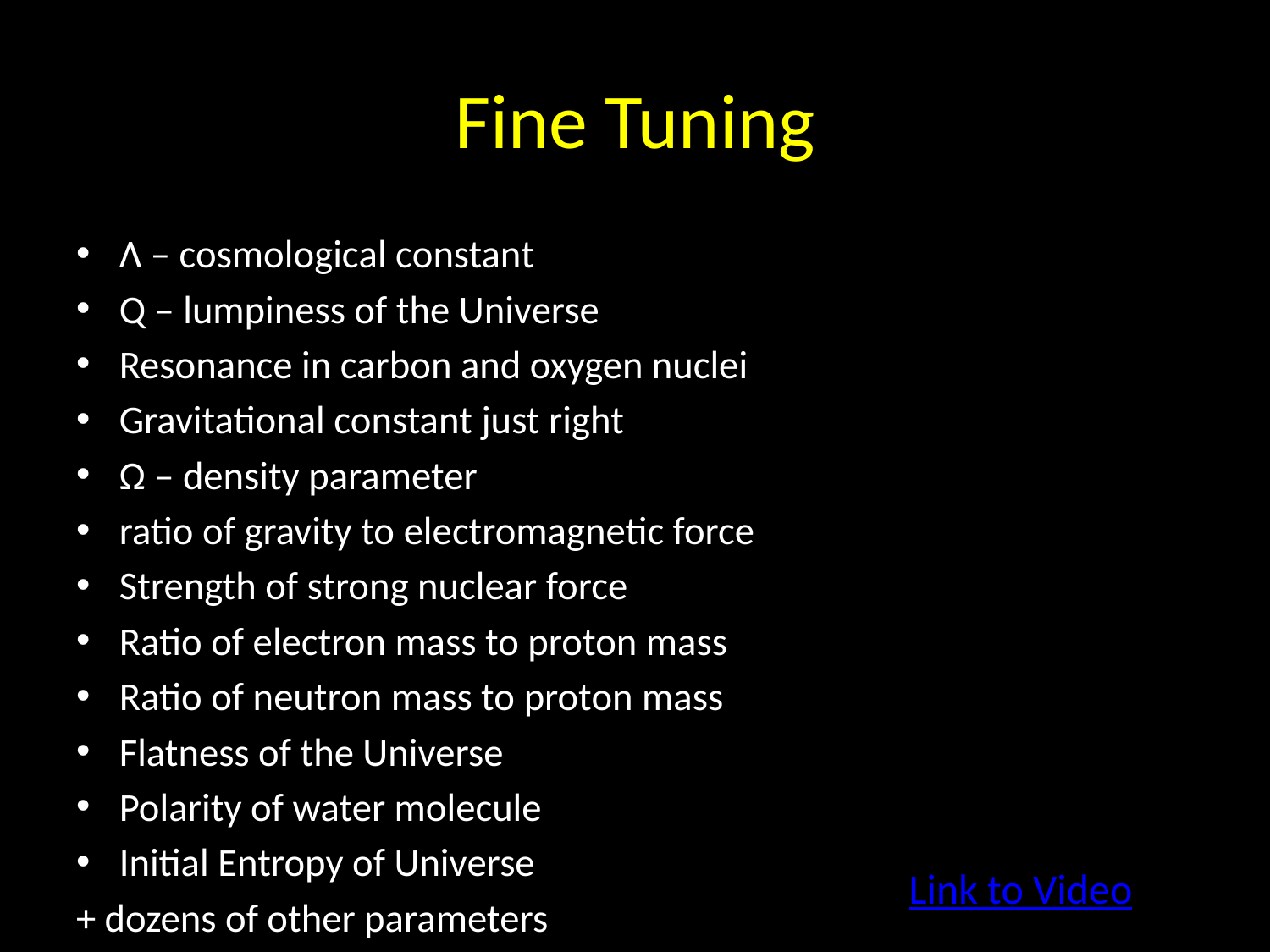

# Fine Tuning
Λ – cosmological constant
Q – lumpiness of the Universe
Resonance in carbon and oxygen nuclei
Gravitational constant just right
Ω – density parameter
ratio of gravity to electromagnetic force
Strength of strong nuclear force
Ratio of electron mass to proton mass
Ratio of neutron mass to proton mass
Flatness of the Universe
Polarity of water molecule
Initial Entropy of Universe
+ dozens of other parameters
Link to Video